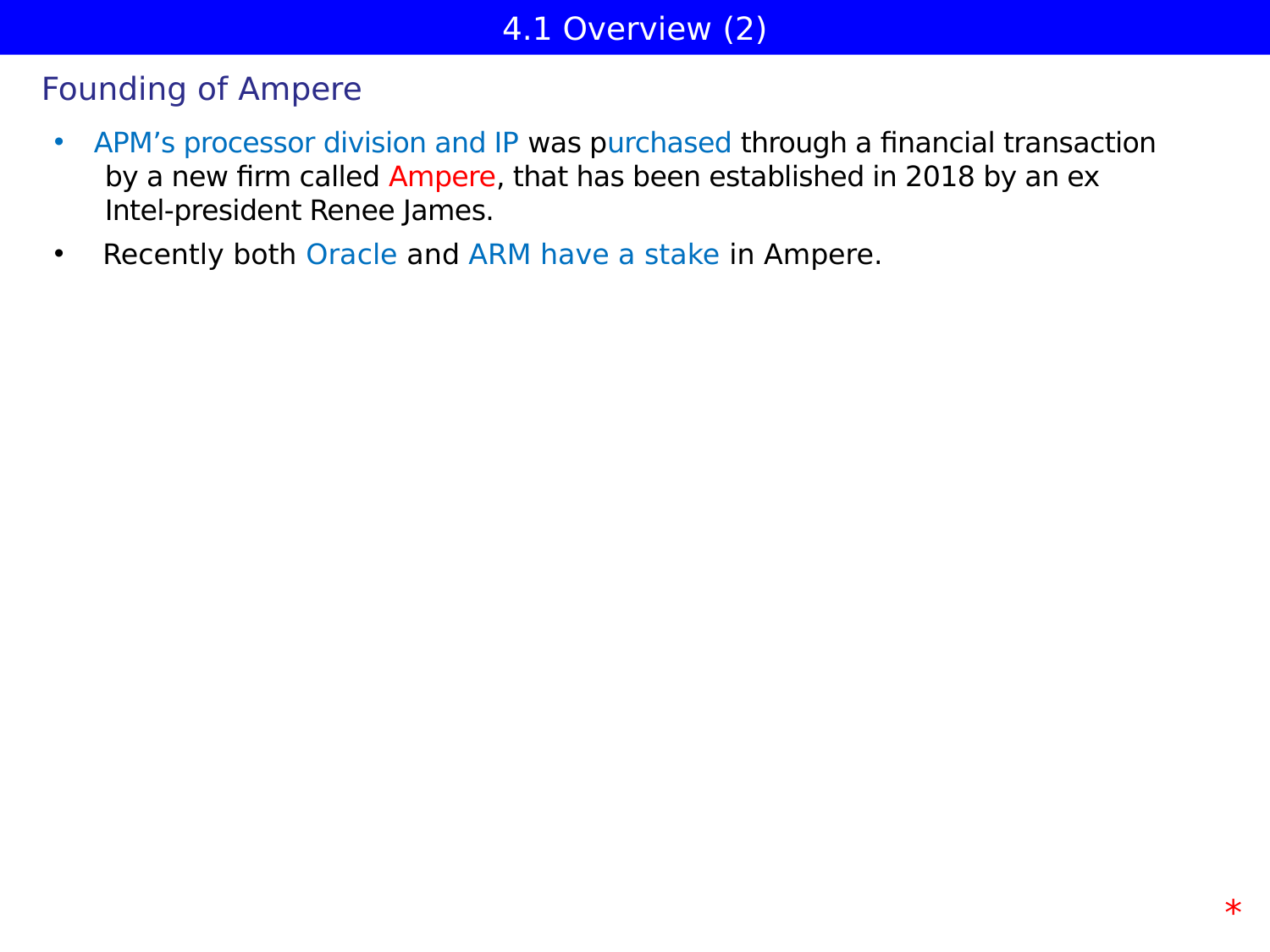

# 4.1 Overview (2)
Founding of Ampere
APM’s processor division and IP was purchased through a financial transaction
      by a new firm called Ampere, that has been established in 2018 by an ex
      Intel-president Renee James.
 Recently both Oracle and ARM have a stake in Ampere.
*